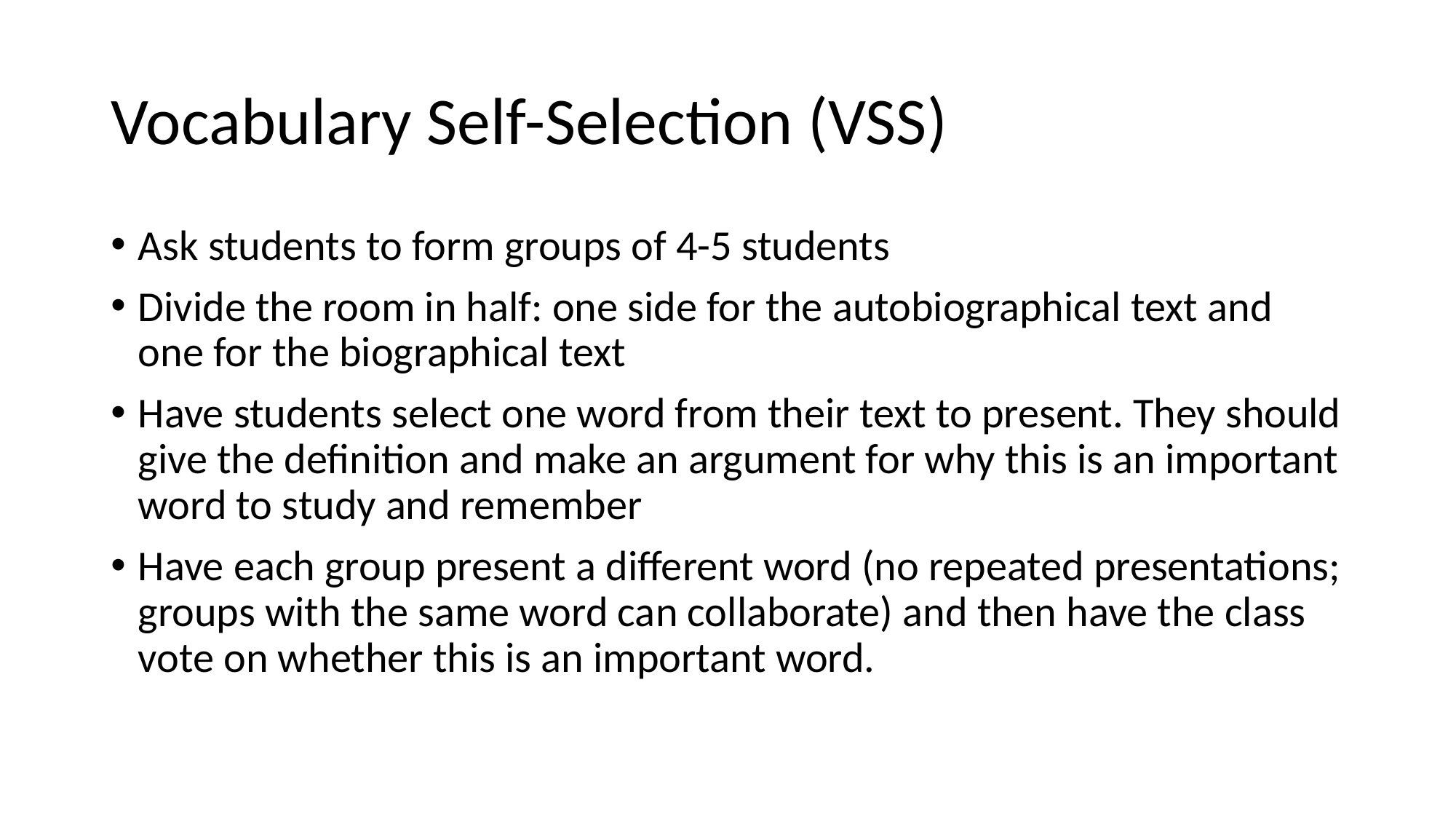

# Vocabulary Self-Selection (VSS)
Ask students to form groups of 4-5 students
Divide the room in half: one side for the autobiographical text and one for the biographical text
Have students select one word from their text to present. They should give the definition and make an argument for why this is an important word to study and remember
Have each group present a different word (no repeated presentations; groups with the same word can collaborate) and then have the class vote on whether this is an important word.